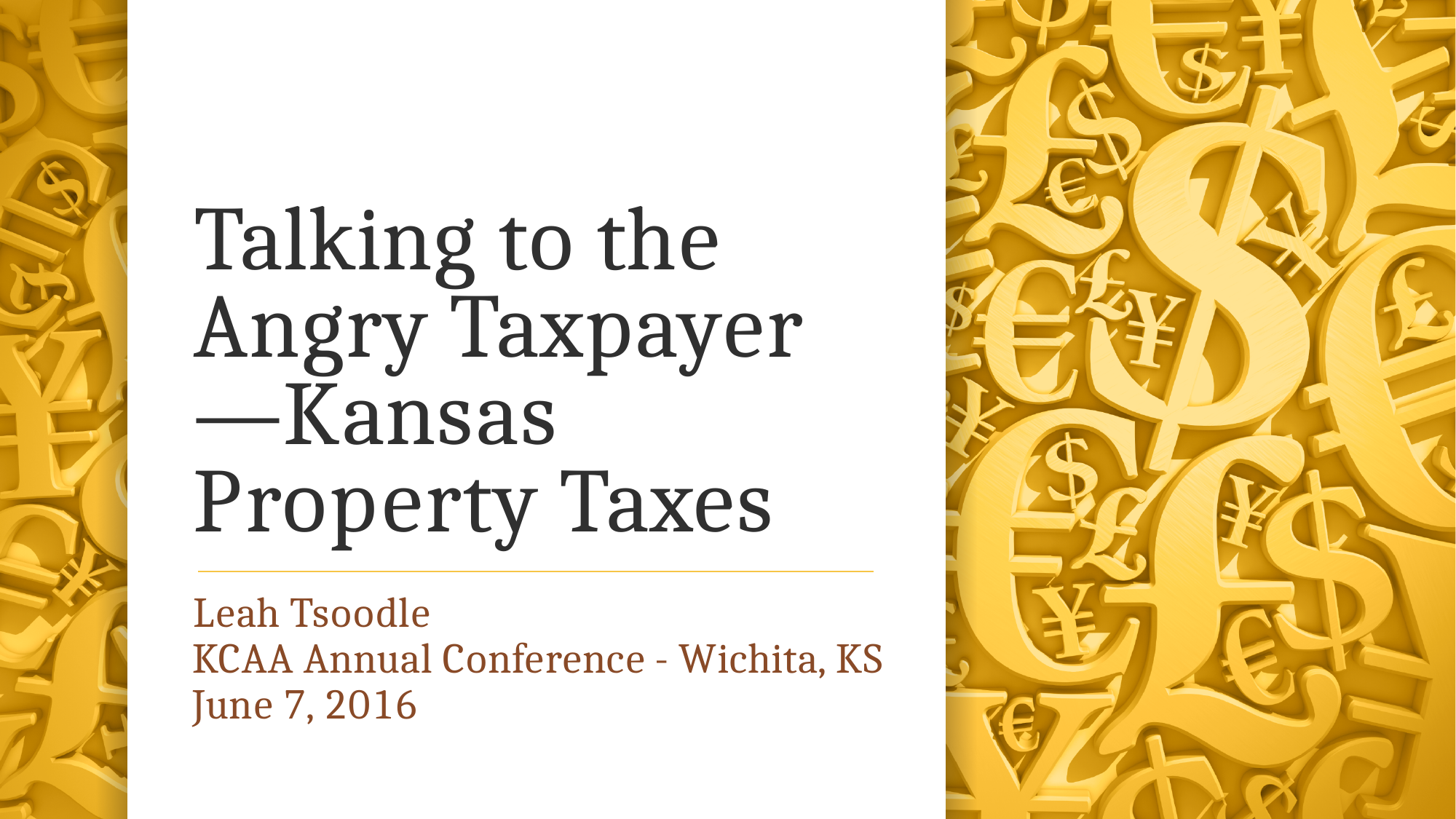

# Talking to the Angry Taxpayer—Kansas Property Taxes
Leah Tsoodle
KCAA Annual Conference - Wichita, KS
June 7, 2016